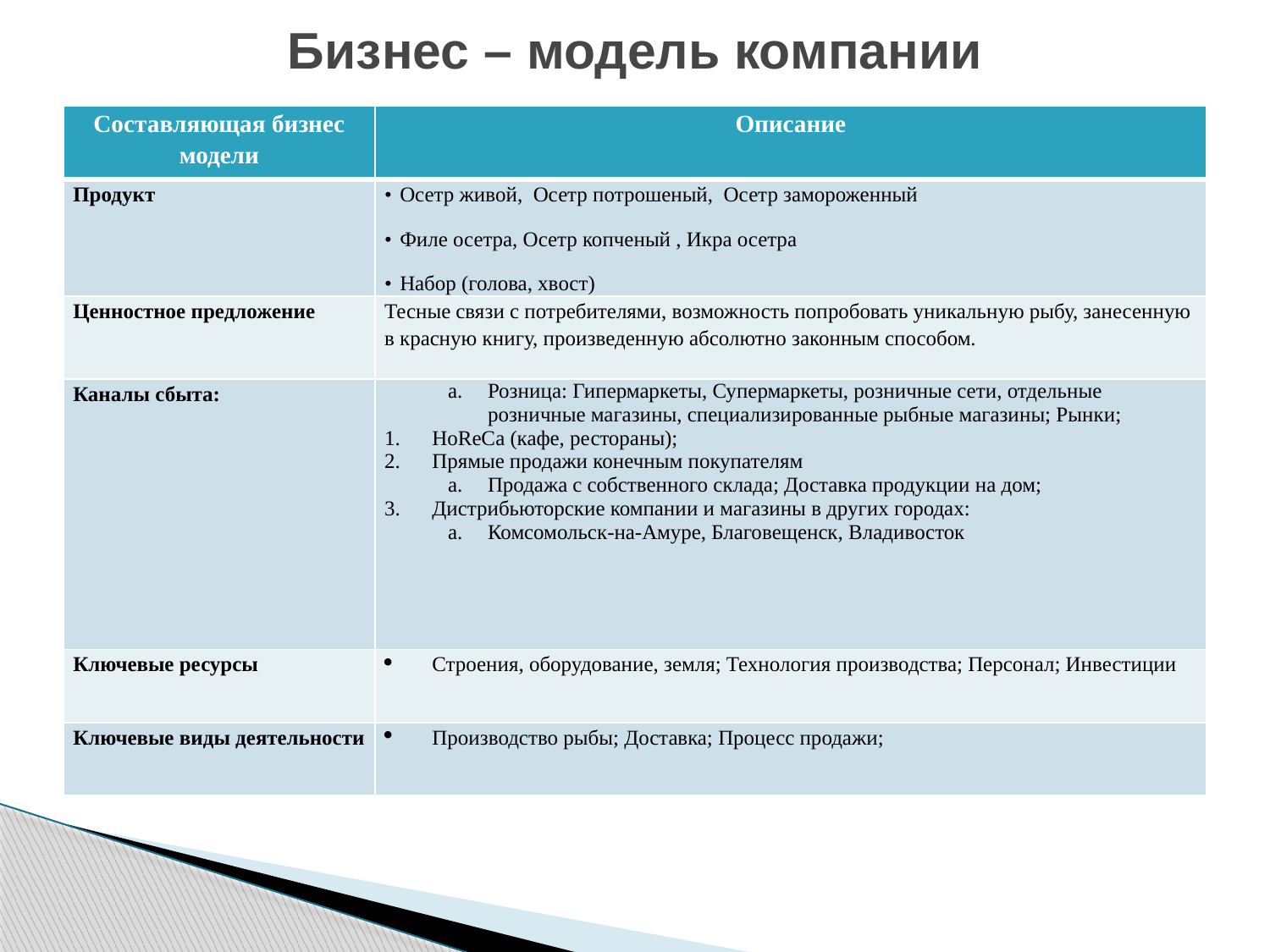

# Бизнес – модель компании
| Составляющая бизнес модели | Описание |
| --- | --- |
| Продукт | • Осетр живой, Осетр потрошеный, Осетр замороженный • Филе осетра, Осетр копченый , Икра осетра • Набор (голова, хвост) |
| Ценностное предложение | Тесные связи с потребителями, возможность попробовать уникальную рыбу, занесенную в красную книгу, произведенную абсолютно законным способом. |
| Каналы сбыта: | Розница: Гипермаркеты, Супермаркеты, розничные сети, отдельные розничные магазины, специализированные рыбные магазины; Рынки; HoReCa (кафе, рестораны); Прямые продажи конечным покупателям Продажа с собственного склада; Доставка продукции на дом; Дистрибьюторские компании и магазины в других городах: Комсомольск-на-Амуре, Благовещенск, Владивосток |
| Ключевые ресурсы | Строения, оборудование, земля; Технология производства; Персонал; Инвестиции |
| Ключевые виды деятельности | Производство рыбы; Доставка; Процесс продажи; |